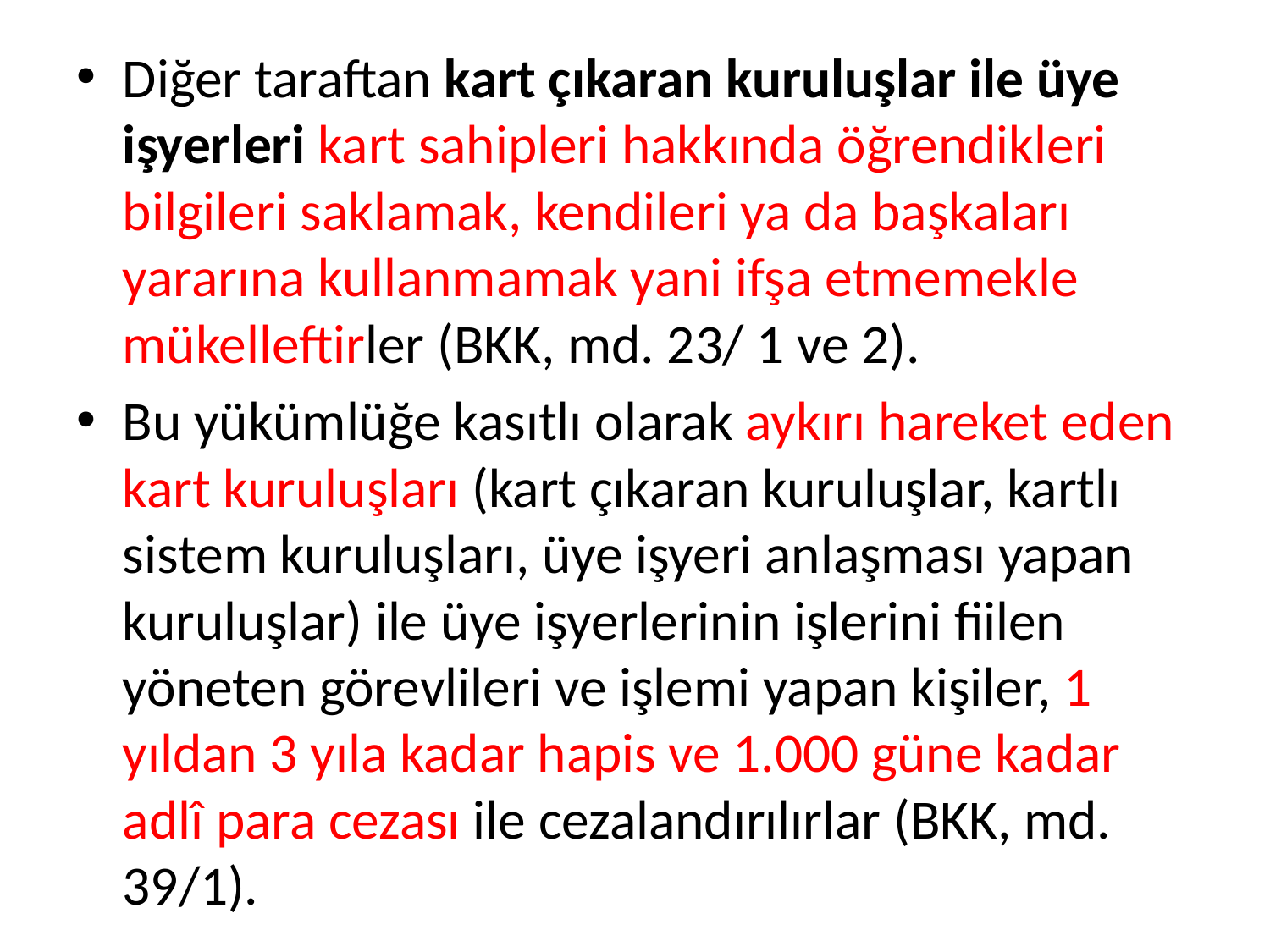

Diğer taraftan kart çıkaran kuruluşlar ile üye işyerleri kart sahipleri hakkında öğrendikleri bilgileri saklamak, kendileri ya da başkaları yararına kullanmamak yani ifşa etmemekle mükelleftirler (BKK, md. 23/ 1 ve 2).
Bu yükümlüğe kasıtlı olarak aykırı hareket eden kart kuruluşları (kart çıkaran kuruluşlar, kartlı sistem kuruluşları, üye işyeri anlaşması yapan kuruluşlar) ile üye işyerlerinin işlerini fiilen yöneten görevlileri ve işlemi yapan kişiler, 1 yıldan 3 yıla kadar hapis ve 1.000 güne kadar adlî para cezası ile cezalandırılırlar (BKK, md. 39/1).